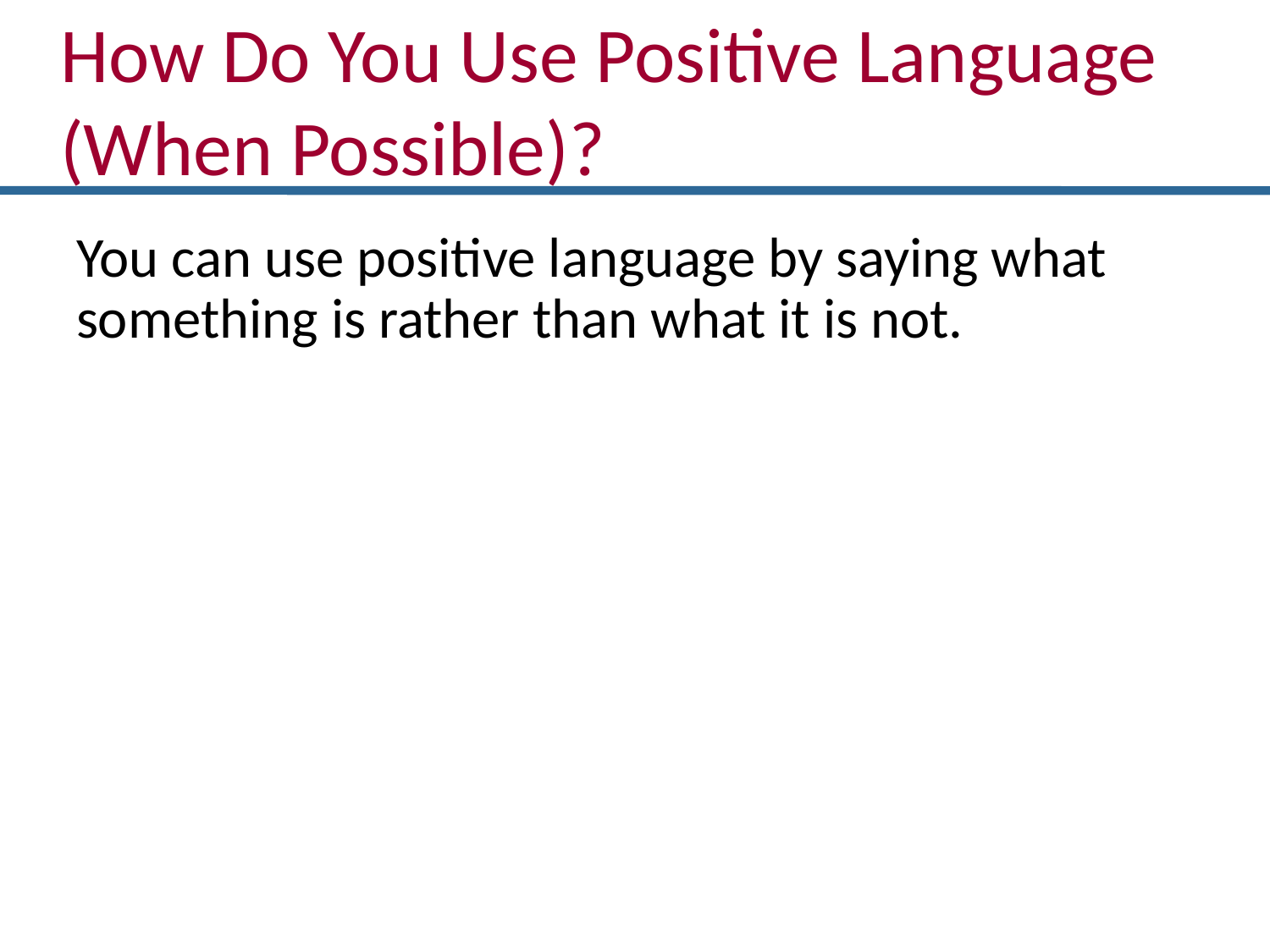

# How Do You Use Positive Language (When Possible)?
You can use positive language by saying what something is rather than what it is not.